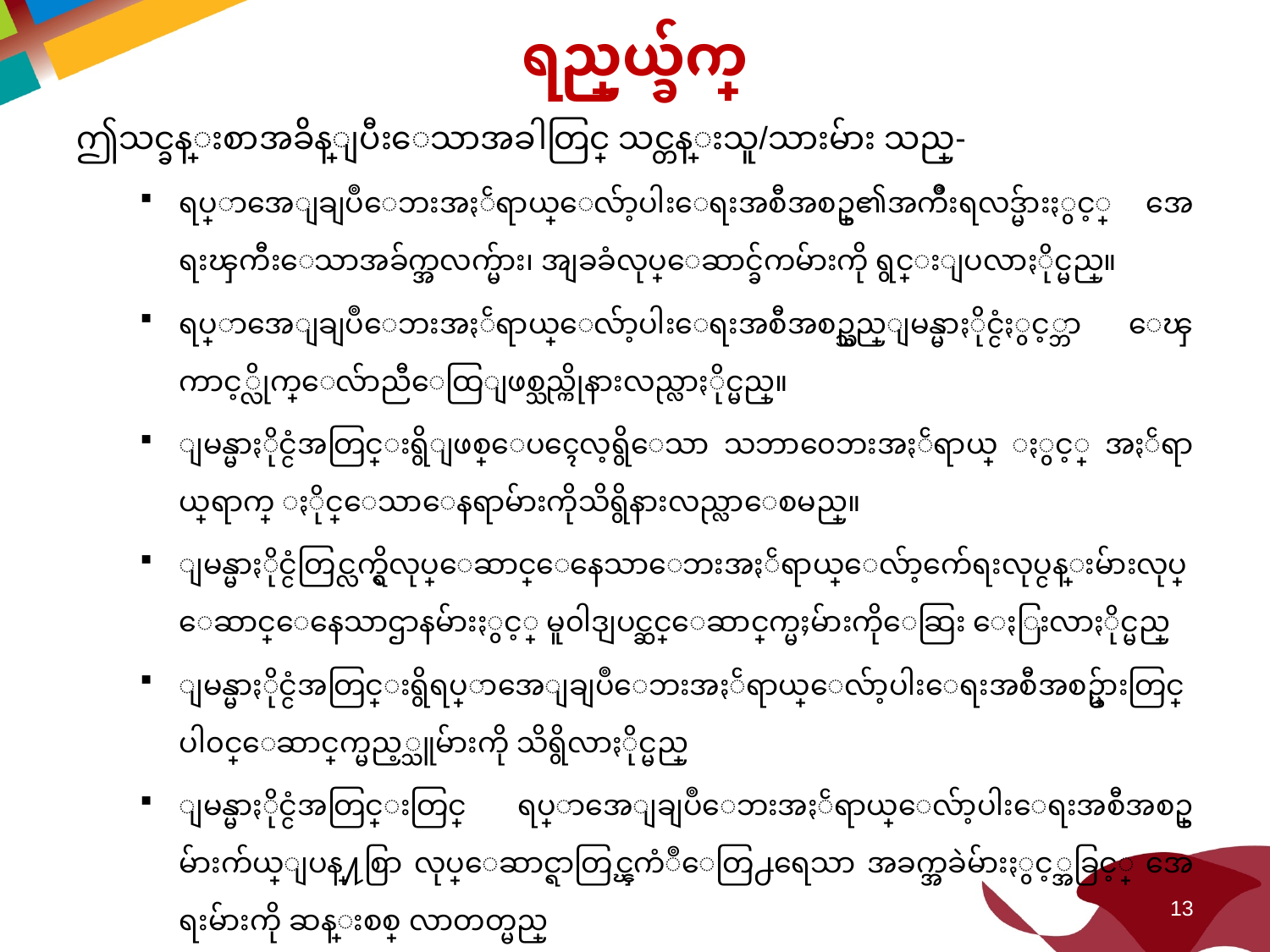

# ရည္ရြယ္ခ်က္
ဤသင္ခန္းစာအခ်ိန္ျပီးေသာအခါတြင္ သင္တန္းသူ/သားမ်ား သည္-
ရပ္ရြာအေျချပဳေဘးအႏၲရာယ္ေလ်ာ့ပါးေရးအစီအစဥ္၏အက်ိဳးရလဒ္မ်ားႏွင့္ အေရးၾကီးေသာအခ်က္အလက္မ်ား၊ အျခခံလုပ္ေဆာင္ခ်ကမ်ားကို ရွင္းျပလာႏိုင္မည္။
ရပ္ရြာအေျချပဳေဘးအႏၲရာယ္ေလ်ာ့ပါးေရးအစီအစဥ္သည္ျမန္မာႏိုင္ငံႏွင့္ဘာ ေၾကာင့္လိုက္ေလ်ာညီေထြျဖစ္သည္ကိုနားလည္လာႏိုင္မည္။
ျမန္မာႏိုင္ငံအတြင္းရွိျဖစ္ေပၚေလ့ရွိေသာ သဘာ၀ေဘးအႏၲရာယ္ ႏွင့္ အႏၲရာယ္က်ေရာက္ ႏိုင္ေသာေနရာမ်ားကိုသိရွိနားလည္လာေစမည္။
ျမန္မာႏိုင္ငံတြင္လက္ရွိလုပ္ေဆာင္ေနေသာေဘးအႏၲရာယ္ေလ်ာ့က်ေရးလုပ္ငန္းမ်ားလုပ္ ေဆာင္ေနေသာဌာနမ်ားႏွင့္ မူ၀ါဒျပင္ဆင္ေဆာင္ရြက္မႈမ်ားကိုေဆြး ေႏြးလာႏိုင္မည္
ျမန္မာႏိုင္ငံအတြင္းရွိရပ္ရြာအေျချပဳေဘးအႏၲရာယ္ေလ်ာ့ပါးေရးအစီအစဥ္မ်ားတြင္ပါ၀င္ေဆာင္ရြက္မည့္သူမ်ားကို သိရွိလာႏိုင္မည္
ျမန္မာႏိုင္ငံအတြင္းတြင္ ရပ္ရြာအေျချပဳေဘးအႏၲရာယ္ေလ်ာ့ပါးေရးအစီအစဥ္ မ်ားက်ယ္ျပန္႔စြာ လုပ္ေဆာင္ရာတြင္ၾကံဳေတြ႕ရေသာ အခက္အခဲမ်ားႏွင့္အခြင့္ အေရးမ်ားကို ဆန္းစစ္ လာတတ္မည္

13